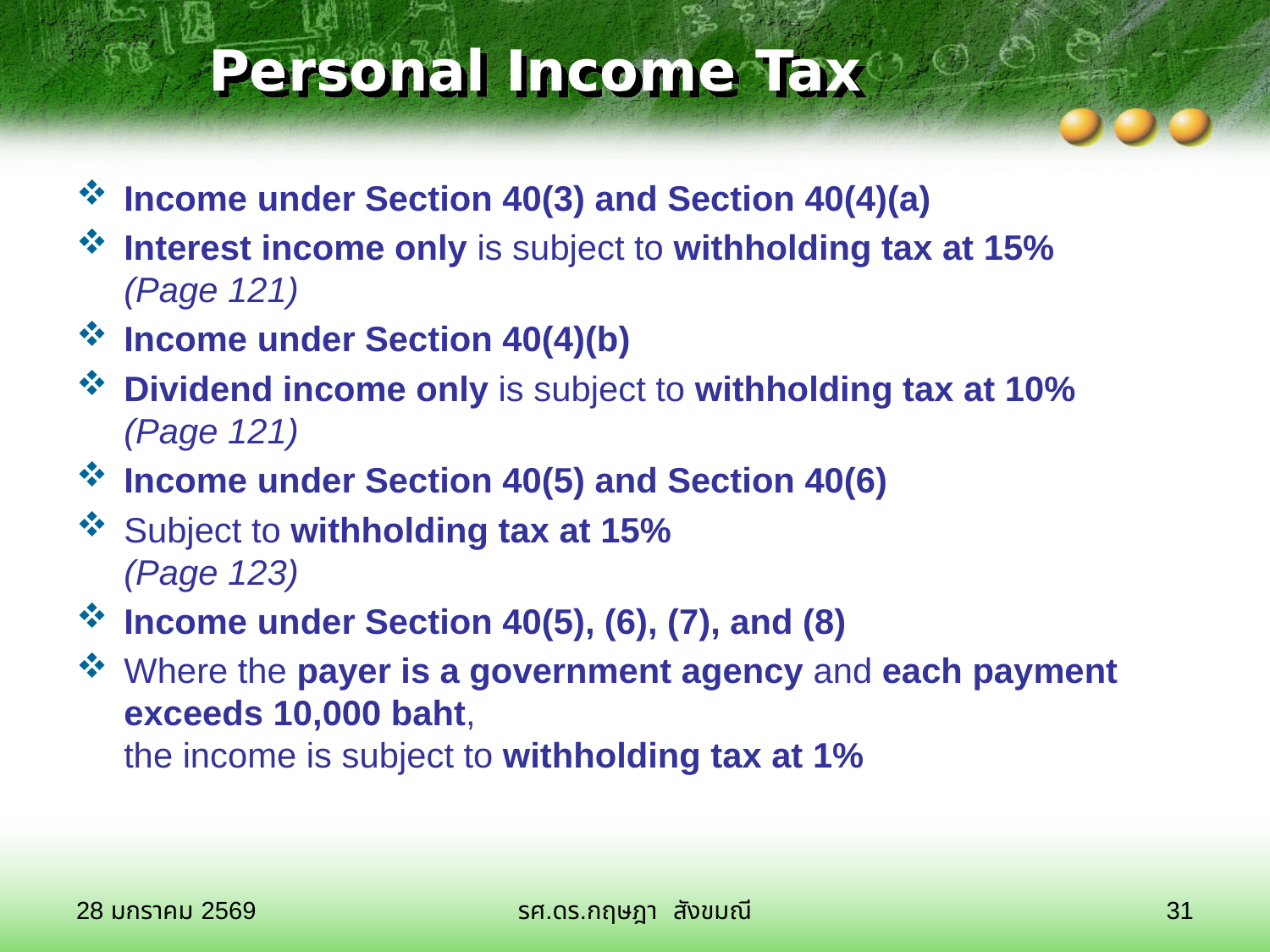

# Personal Income Tax
Income under Section 40(3) and Section 40(4)(a)
Interest income only is subject to withholding tax at 15%
(Page 121)
Income under Section 40(4)(b)
Dividend income only is subject to withholding tax at 10%
(Page 121)
Income under Section 40(5) and Section 40(6)
Subject to withholding tax at 15%
(Page 123)
Income under Section 40(5), (6), (7), and (8)
Where the payer is a government agency and each payment exceeds 10,000 baht,
the income is subject to withholding tax at 1%

28 มกราคม 2569
รศ.ดร.กฤษฎา  สังขมณี
31